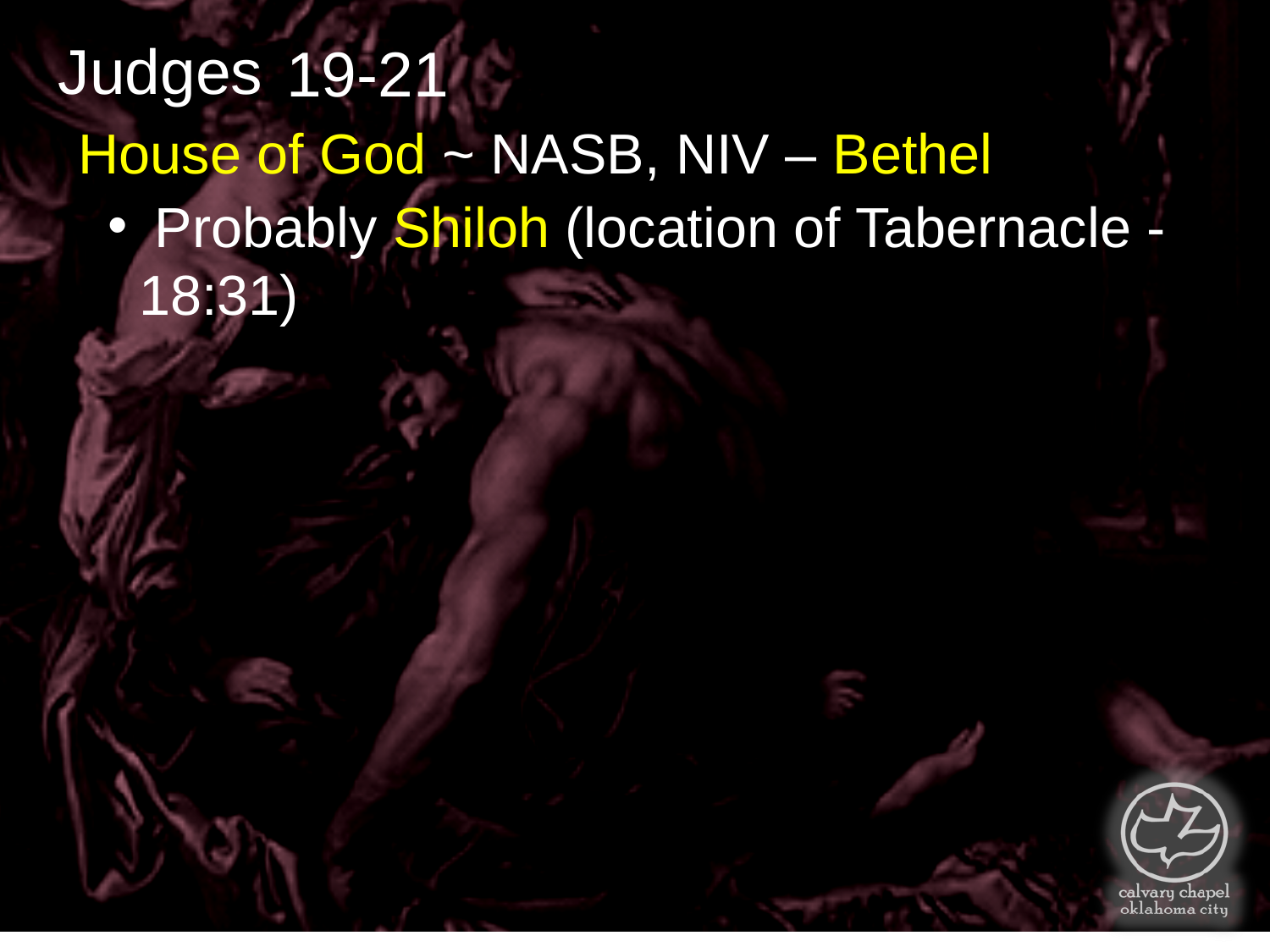

Judges
19-21
House of God ~ NASB, NIV – Bethel
 Probably Shiloh (location of Tabernacle - 18:31)